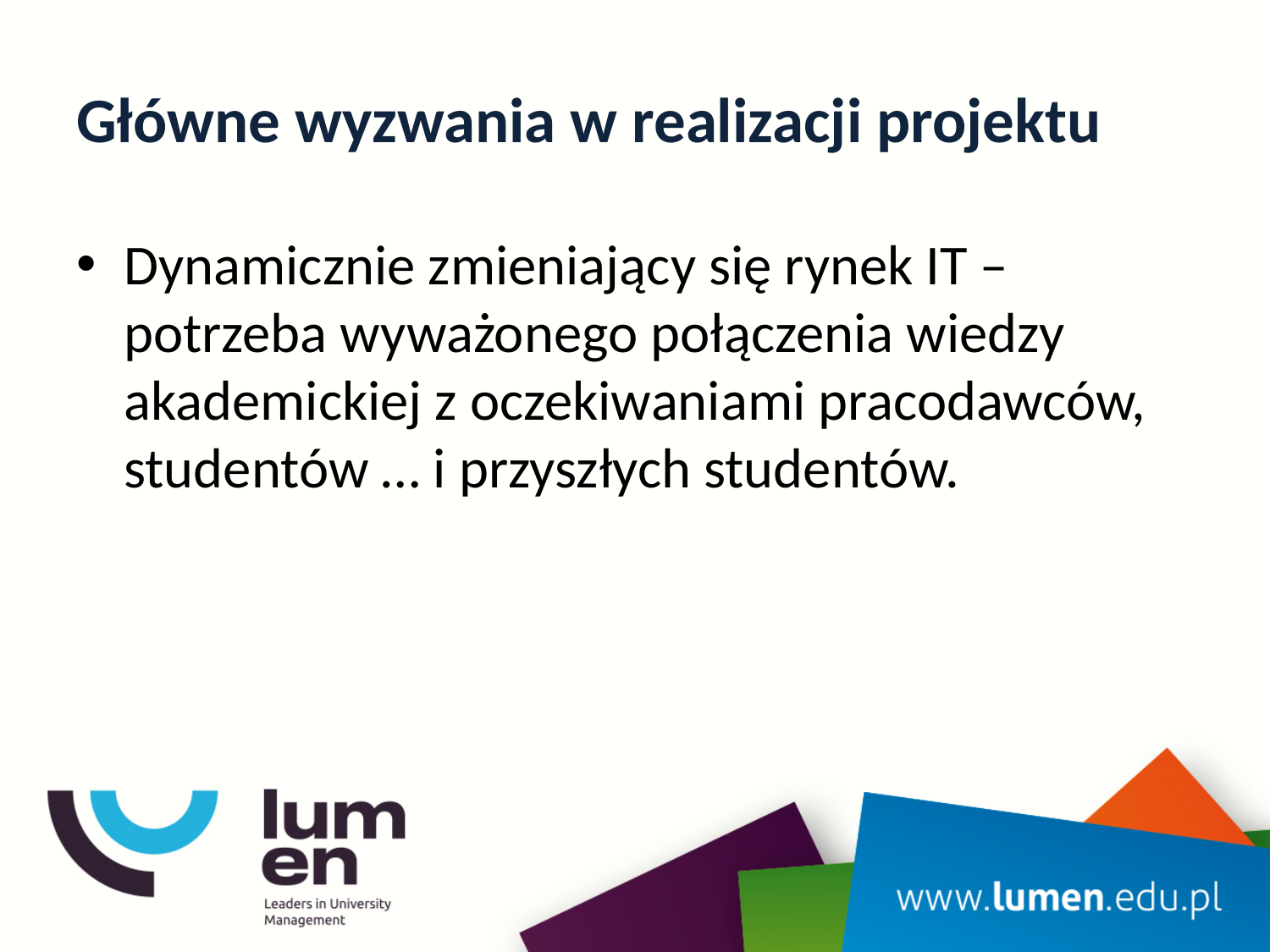

# Główne wyzwania w realizacji projektu
Dynamicznie zmieniający się rynek IT – potrzeba wyważonego połączenia wiedzy akademickiej z oczekiwaniami pracodawców, studentów … i przyszłych studentów.